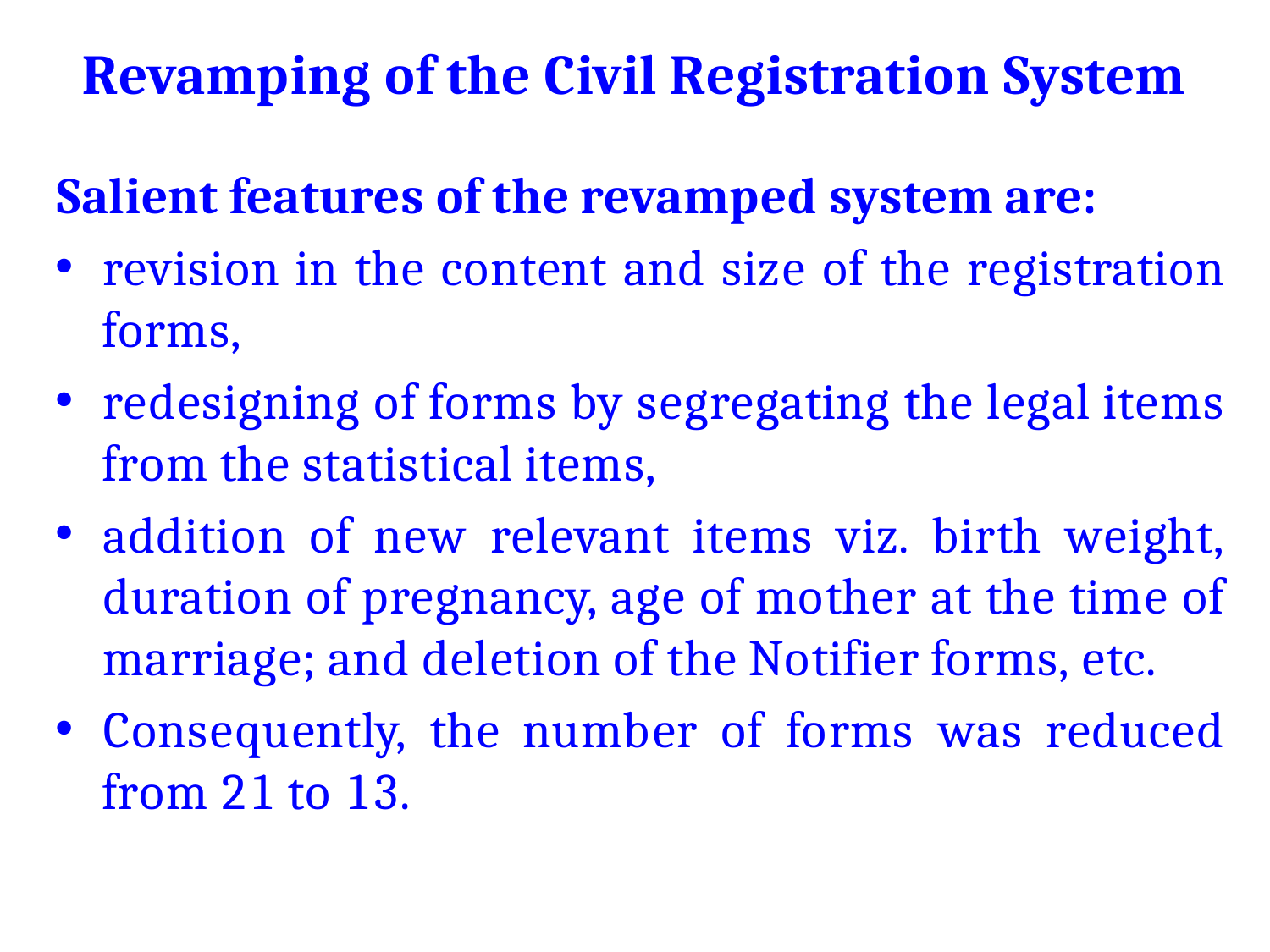

# Revamping of the Civil Registration System
Salient features of the revamped system are:
revision in the content and size of the registration forms,
redesigning of forms by segregating the legal items from the statistical items,
addition of new relevant items viz. birth weight, duration of pregnancy, age of mother at the time of marriage; and deletion of the Notifier forms, etc.
Consequently, the number of forms was reduced from 21 to 13.